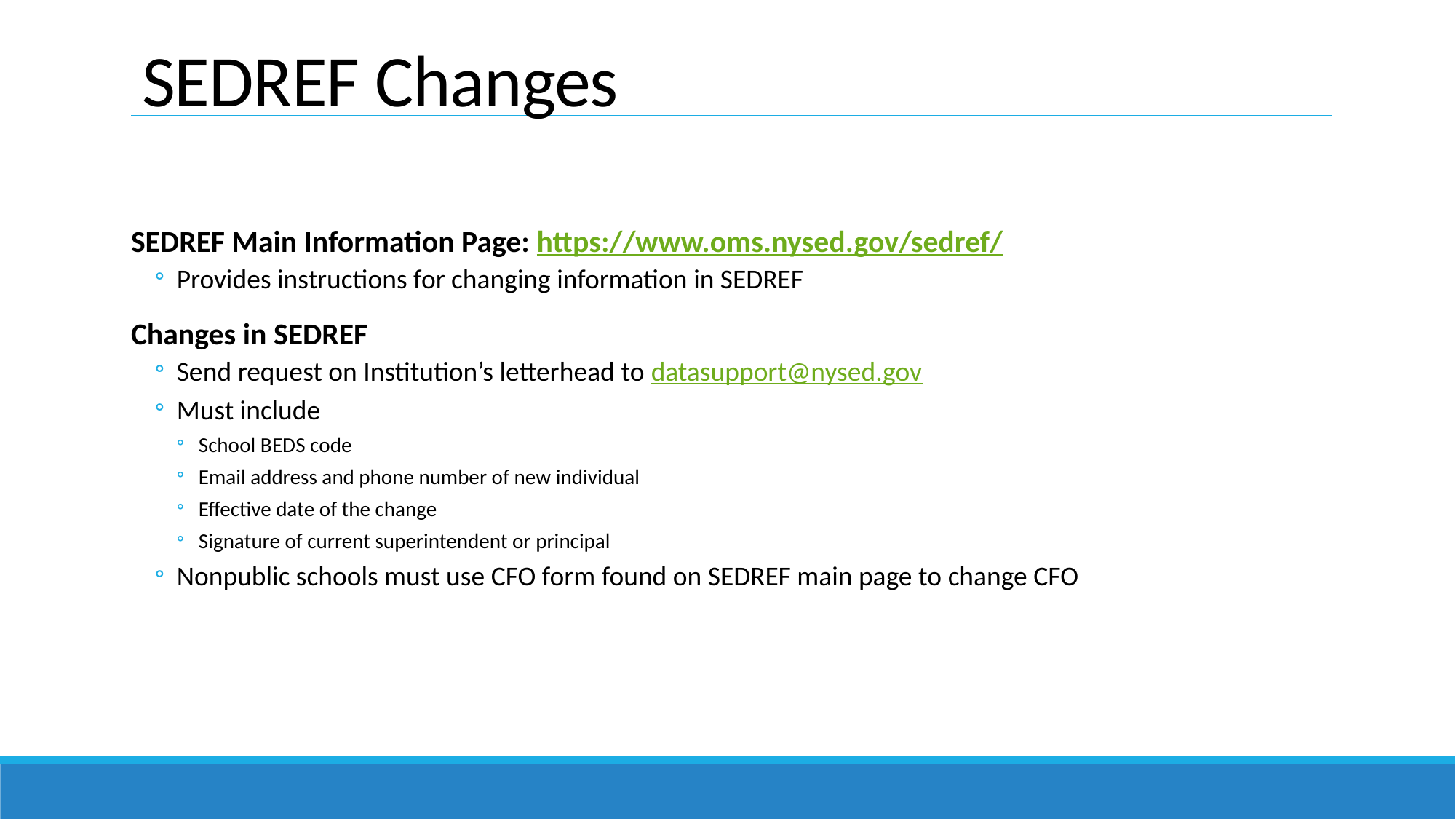

# SEDREF Changes
SEDREF Main Information Page: https://www.oms.nysed.gov/sedref/
Provides instructions for changing information in SEDREF
Changes in SEDREF
Send request on Institution’s letterhead to datasupport@nysed.gov
Must include
School BEDS code
Email address and phone number of new individual
Effective date of the change
Signature of current superintendent or principal
Nonpublic schools must use CFO form found on SEDREF main page to change CFO